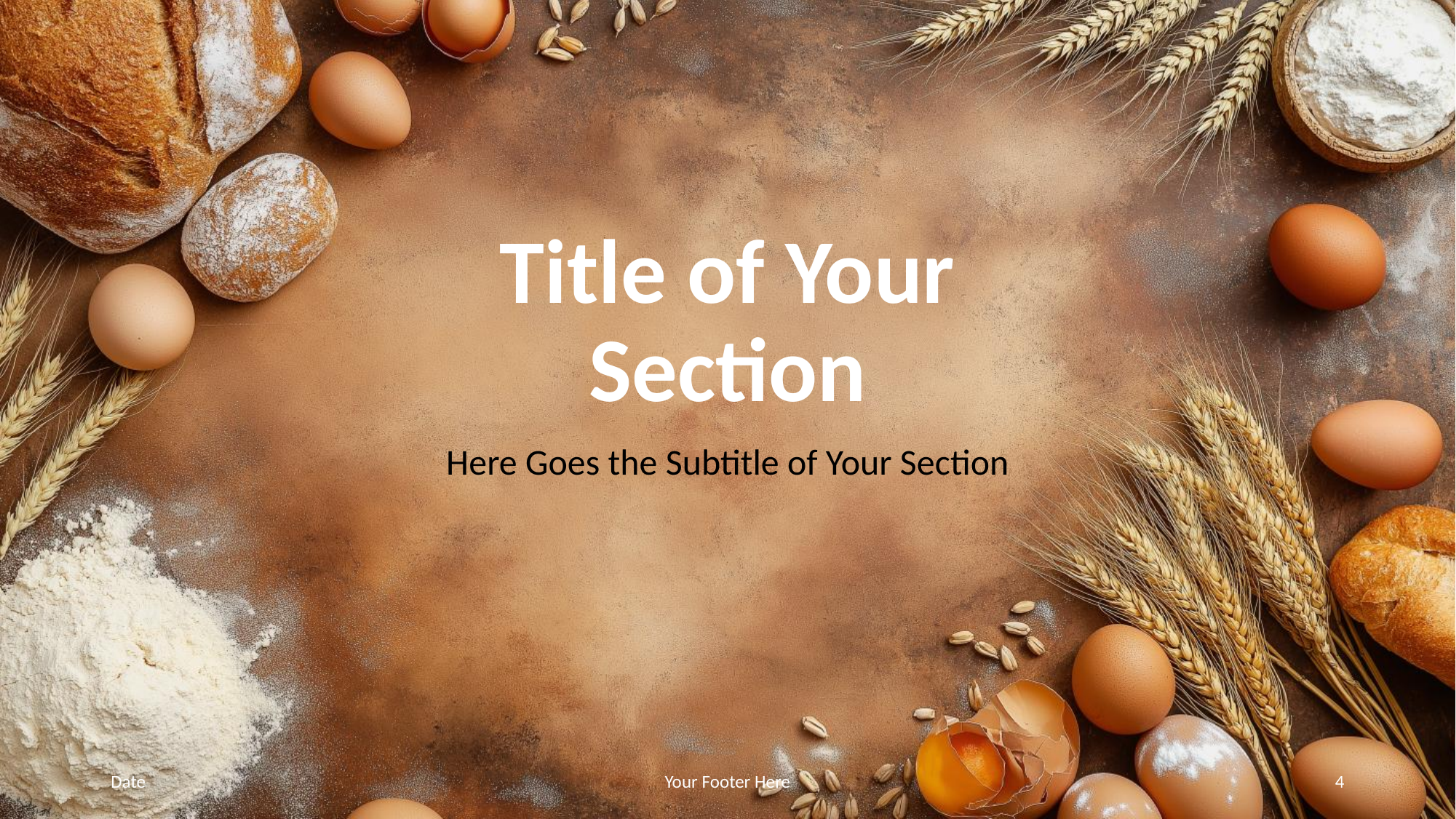

# Title of Your Section
Here Goes the Subtitle of Your Section
Date
Your Footer Here
4